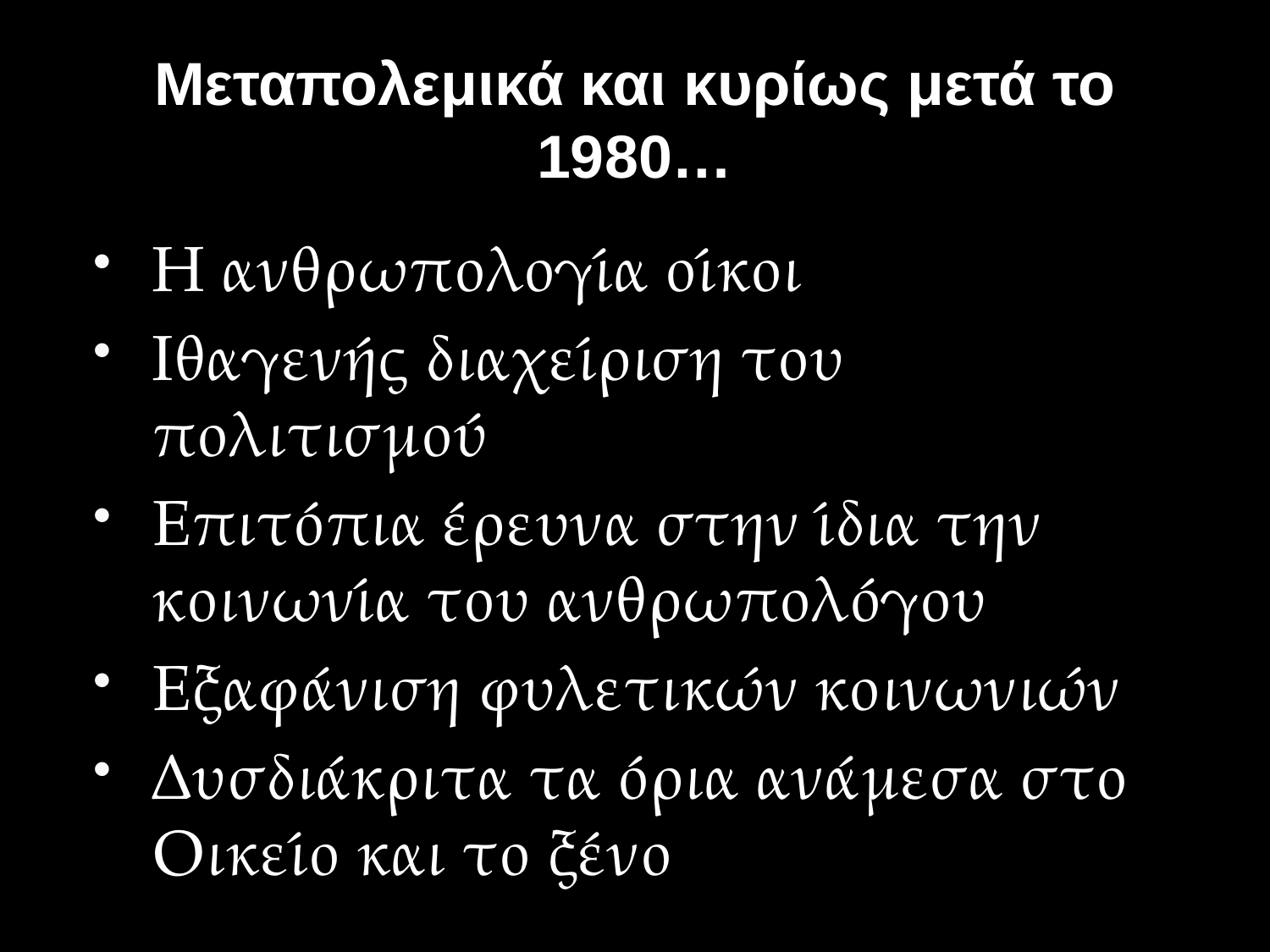

# Μεταπολεμικά και κυρίως μετά το 1980…
Η ανθρωπολογία οίκοι
Ιθαγενής διαχείριση του πολιτισμού
Επιτόπια έρευνα στην ίδια την κοινωνία του ανθρωπολόγου
Εξαφάνιση φυλετικών κοινωνιών
Δυσδιάκριτα τα όρια ανάμεσα στο Οικείο και το ξένο